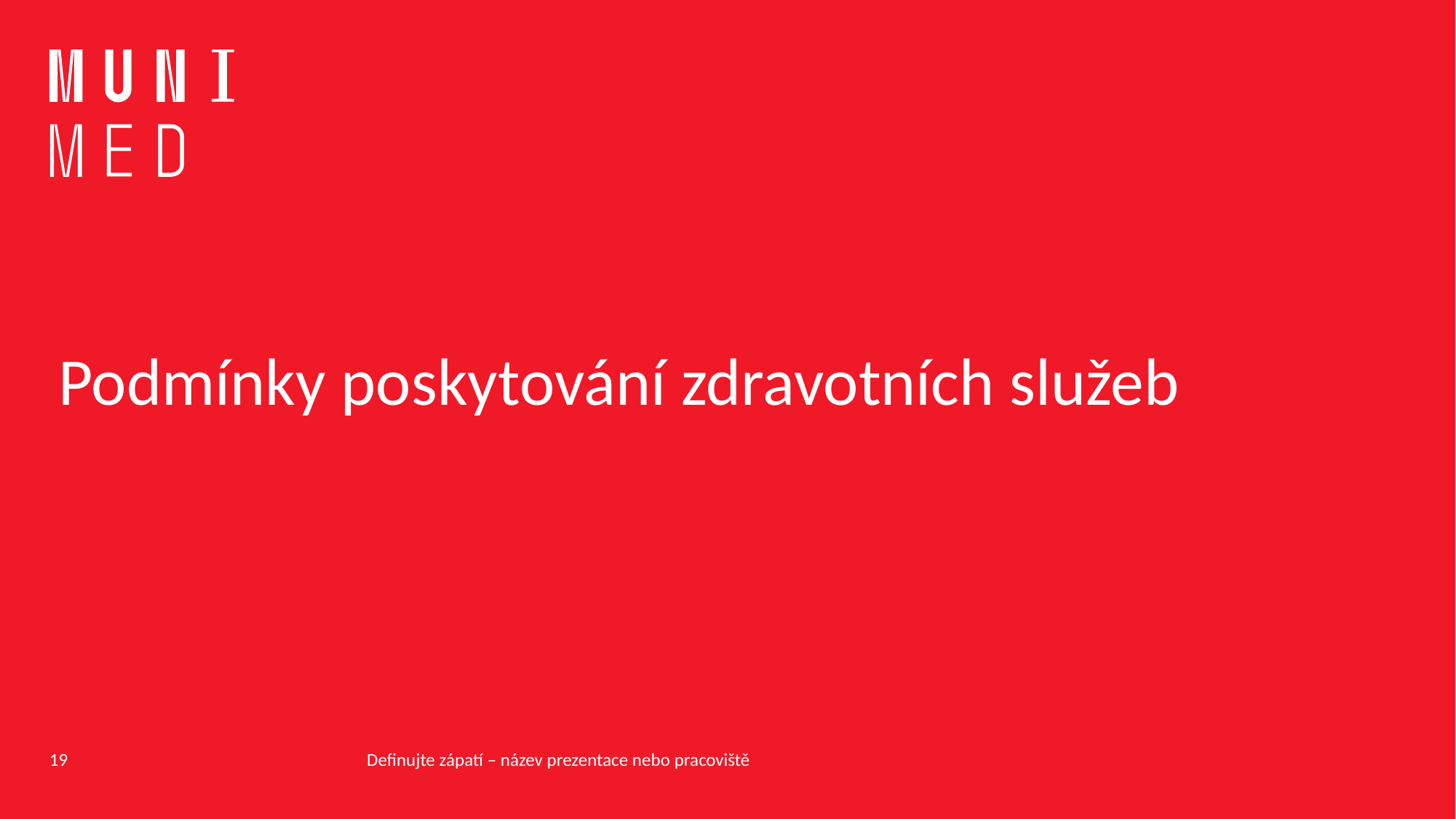

# Podmínky poskytování zdravotních služeb

19
Definujte zápatí – název prezentace nebo pracoviště